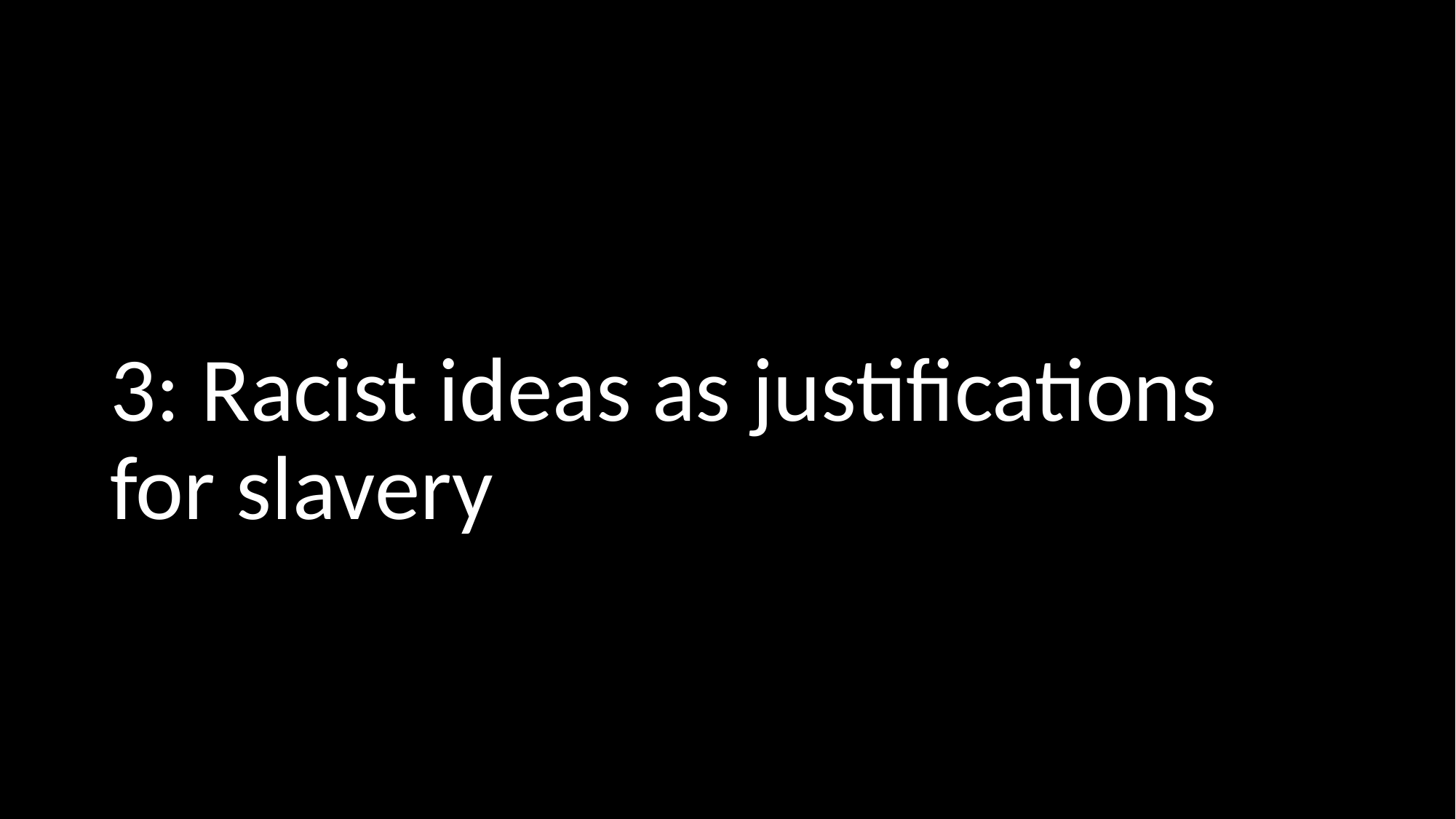

# 3: Racist ideas as justifications for slavery